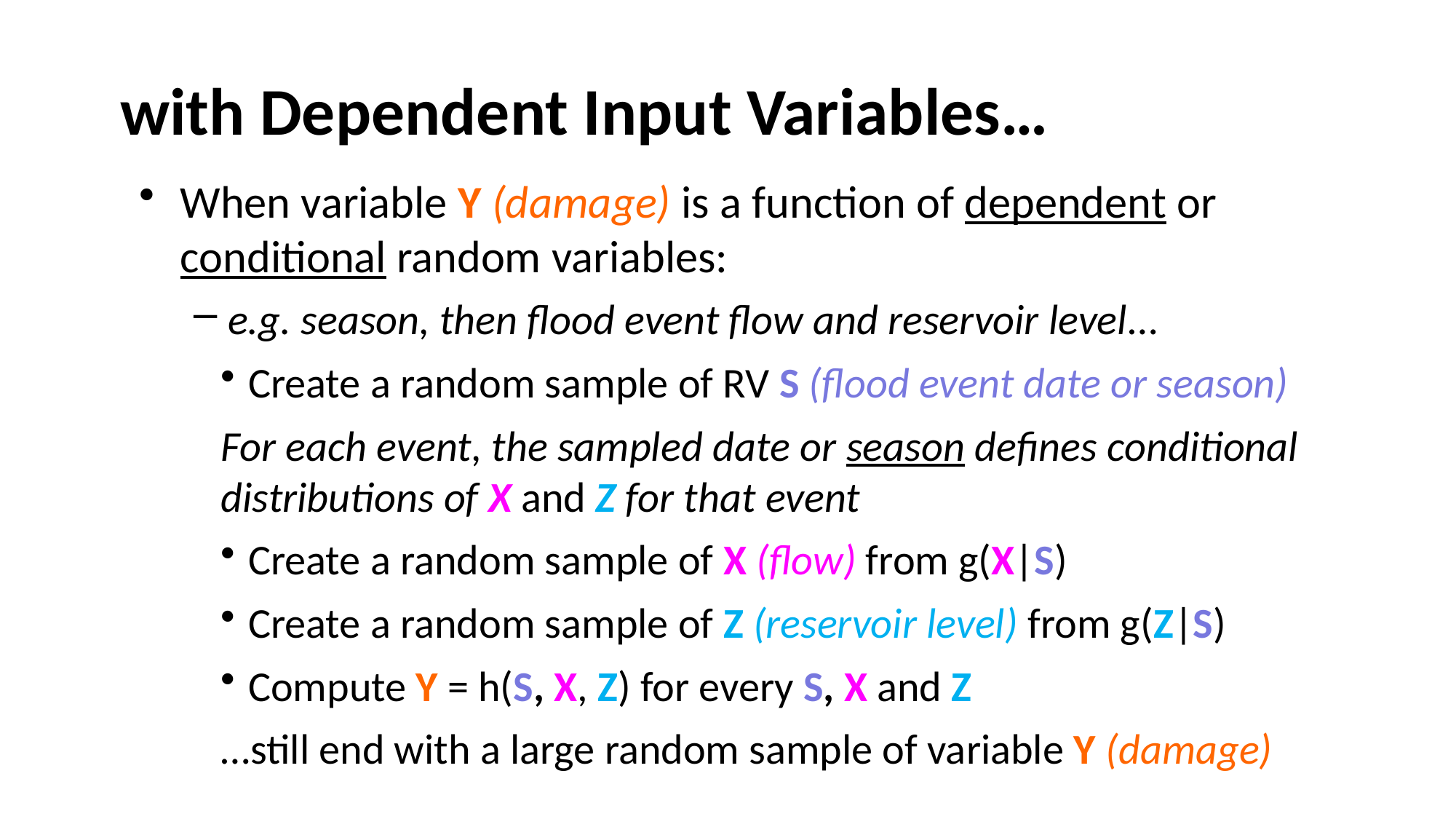

# with Dependent Input Variables…
When variable Y (damage) is a function of dependent or conditional random variables:
e.g. season, then flood event flow and reservoir level…
Create a random sample of RV S (flood event date or season)
For each event, the sampled date or season defines conditional distributions of X and Z for that event
Create a random sample of X (flow) from g(X|S)
Create a random sample of Z (reservoir level) from g(Z|S)
Compute Y = h(S, X, Z) for every S, X and Z
…still end with a large random sample of variable Y (damage)